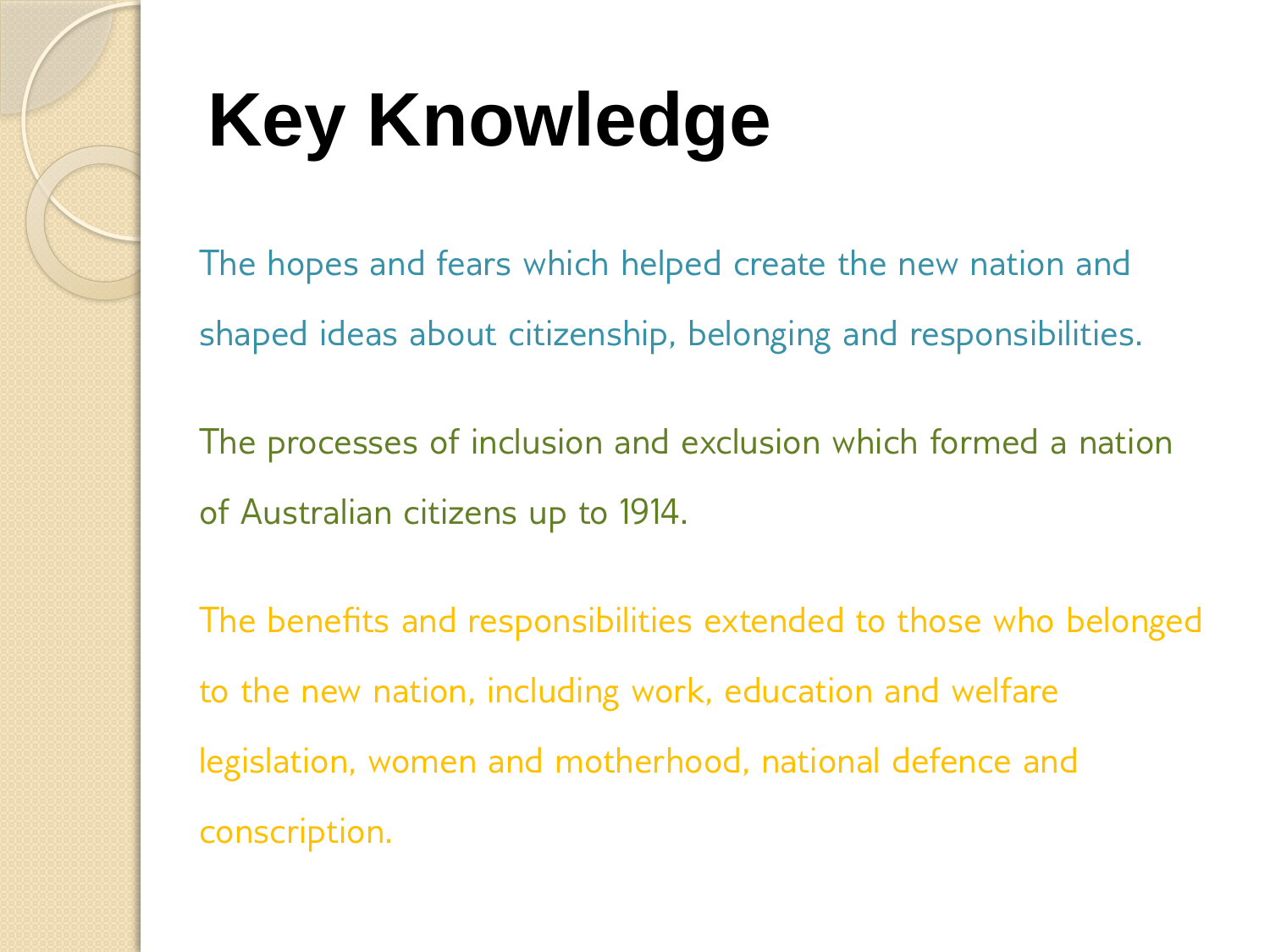

# Key Knowledge
The hopes and fears which helped create the new nation and shaped ideas about citizenship, belonging and responsibilities.

The processes of inclusion and exclusion which formed a nation of Australian citizens up to 1914.

The benefits and responsibilities extended to those who belonged to the new nation, including work, education and welfare legislation, women and motherhood, national defence and conscription.